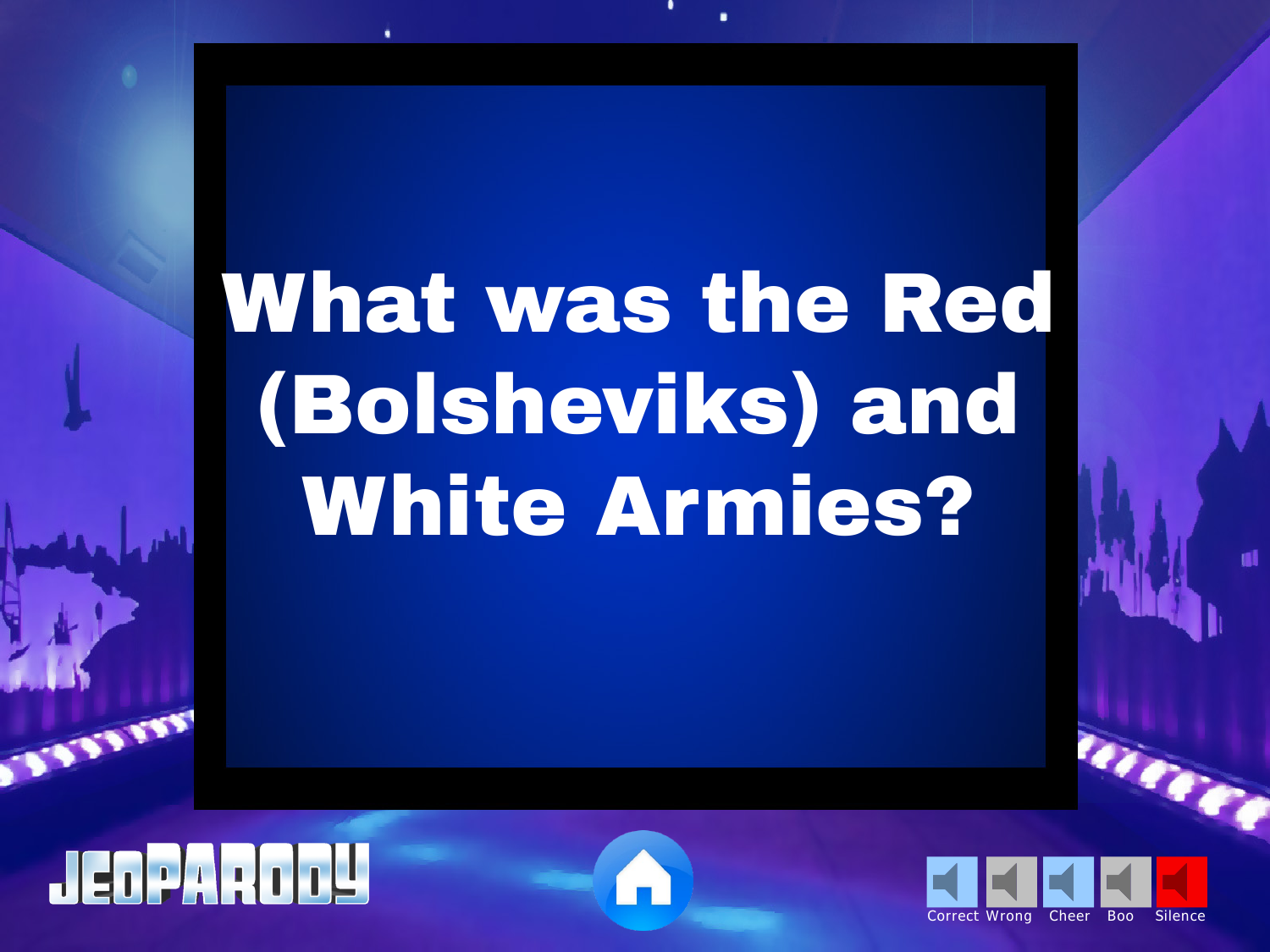

What was the Red (Bolsheviks) and White Armies?